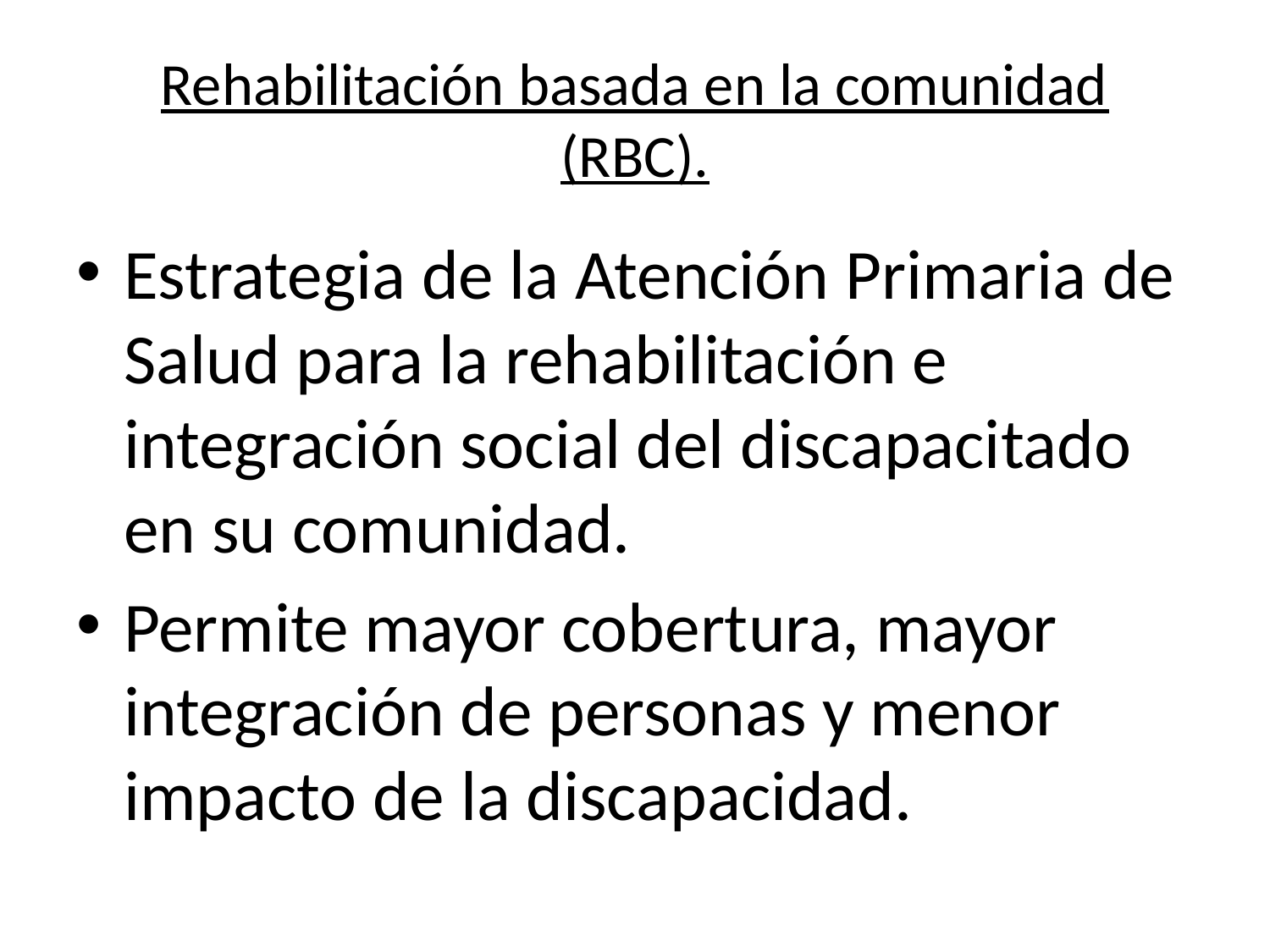

# Rehabilitación basada en la comunidad (RBC).
Estrategia de la Atención Primaria de Salud para la rehabilitación e integración social del discapacitado en su comunidad.
Permite mayor cobertura, mayor integración de personas y menor impacto de la discapacidad.